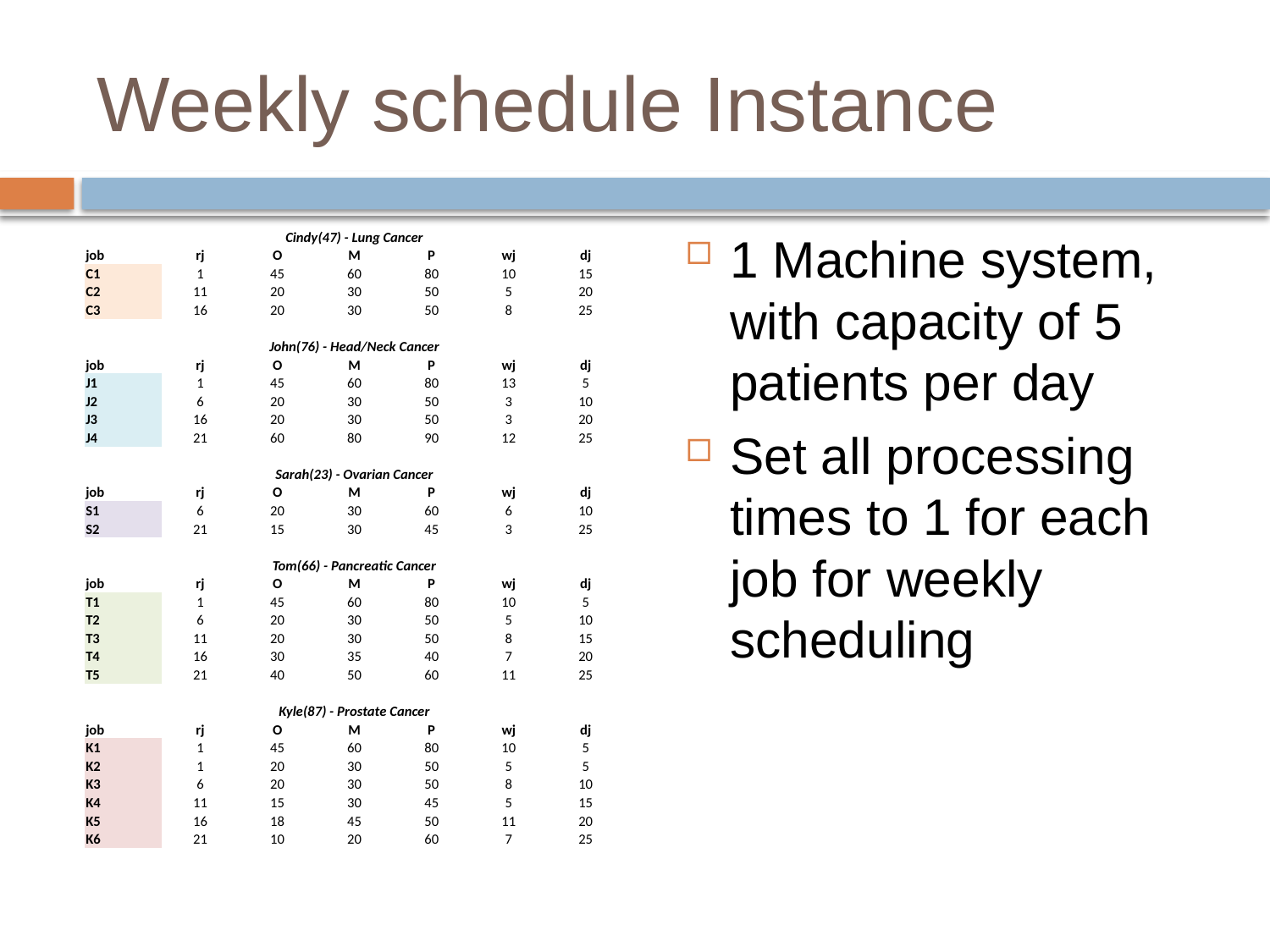

# Weekly schedule Instance
1 Machine system, with capacity of 5 patients per day
Set all processing times to 1 for each job for weekly scheduling
| Cindy(47) - Lung Cancer |  |  |  |  |  |  |
| --- | --- | --- | --- | --- | --- | --- |
| job | rj | O | M | P | wj | dj |
| C1 | 1 | 45 | 60 | 80 | 10 | 15 |
| C2 | 11 | 20 | 30 | 50 | 5 | 20 |
| C3 | 16 | 20 | 30 | 50 | 8 | 25 |
|  |  |  |  |  |  |  |
| John(76) - Head/Neck Cancer |  |  |  |  |  |  |
| job | rj | O | M | P | wj | dj |
| J1 | 1 | 45 | 60 | 80 | 13 | 5 |
| J2 | 6 | 20 | 30 | 50 | 3 | 10 |
| J3 | 16 | 20 | 30 | 50 | 3 | 20 |
| J4 | 21 | 60 | 80 | 90 | 12 | 25 |
|  |  |  |  |  |  |  |
| Sarah(23) - Ovarian Cancer |  |  |  |  |  |  |
| job | rj | O | M | P | wj | dj |
| S1 | 6 | 20 | 30 | 60 | 6 | 10 |
| S2 | 21 | 15 | 30 | 45 | 3 | 25 |
|  |  |  |  |  |  |  |
| Tom(66) - Pancreatic Cancer |  |  |  |  |  |  |
| job | rj | O | M | P | wj | dj |
| T1 | 1 | 45 | 60 | 80 | 10 | 5 |
| T2 | 6 | 20 | 30 | 50 | 5 | 10 |
| T3 | 11 | 20 | 30 | 50 | 8 | 15 |
| T4 | 16 | 30 | 35 | 40 | 7 | 20 |
| T5 | 21 | 40 | 50 | 60 | 11 | 25 |
|  |  |  |  |  |  |  |
| Kyle(87) - Prostate Cancer |  |  |  |  |  |  |
| job | rj | O | M | P | wj | dj |
| K1 | 1 | 45 | 60 | 80 | 10 | 5 |
| K2 | 1 | 20 | 30 | 50 | 5 | 5 |
| K3 | 6 | 20 | 30 | 50 | 8 | 10 |
| K4 | 11 | 15 | 30 | 45 | 5 | 15 |
| K5 | 16 | 18 | 45 | 50 | 11 | 20 |
| K6 | 21 | 10 | 20 | 60 | 7 | 25 |